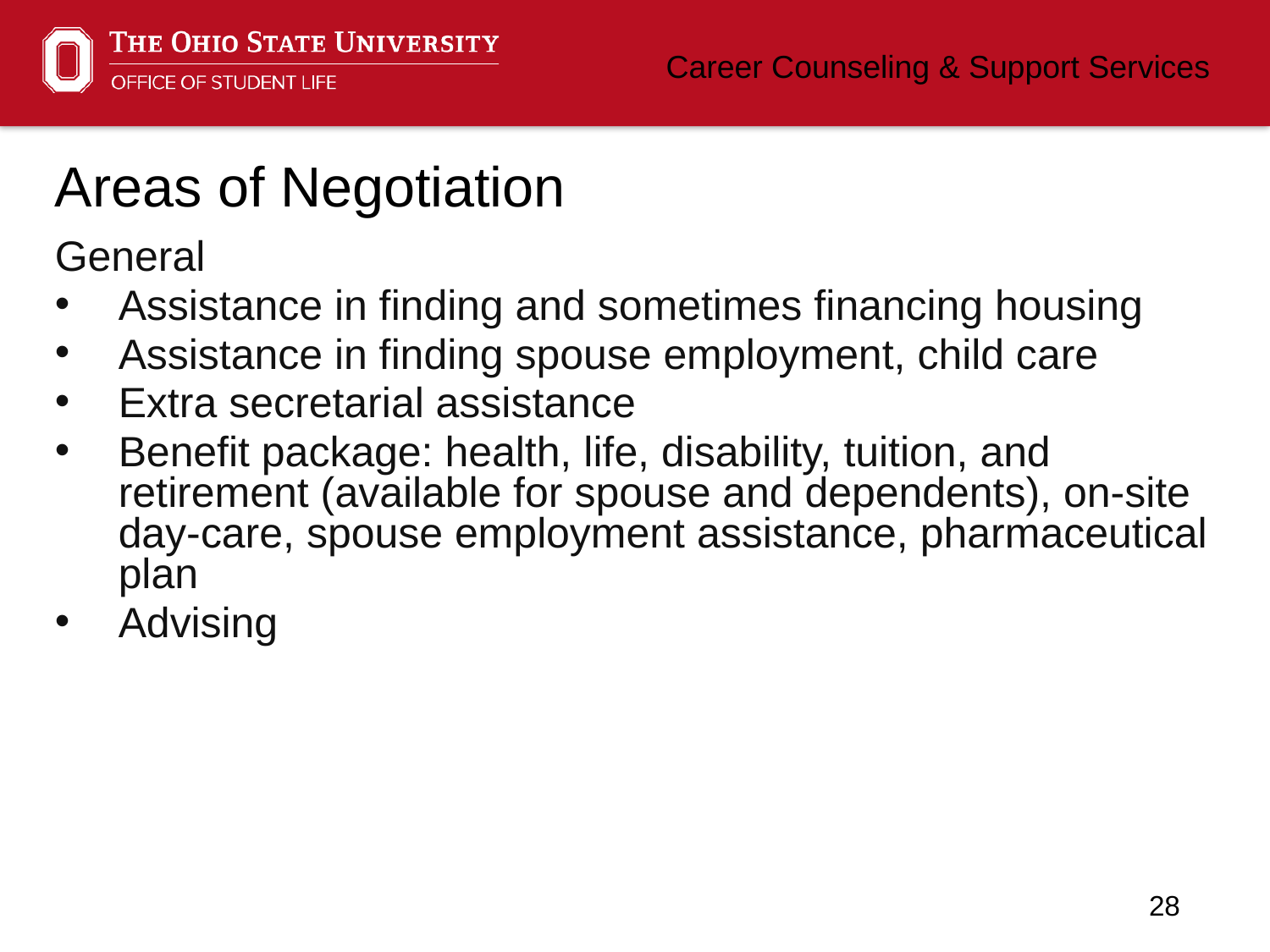

# Areas of Negotiation
General
Assistance in finding and sometimes financing housing
Assistance in finding spouse employment, child care
Extra secretarial assistance
Benefit package: health, life, disability, tuition, and retirement (available for spouse and dependents), on-site day-care, spouse employment assistance, pharmaceutical plan
Advising